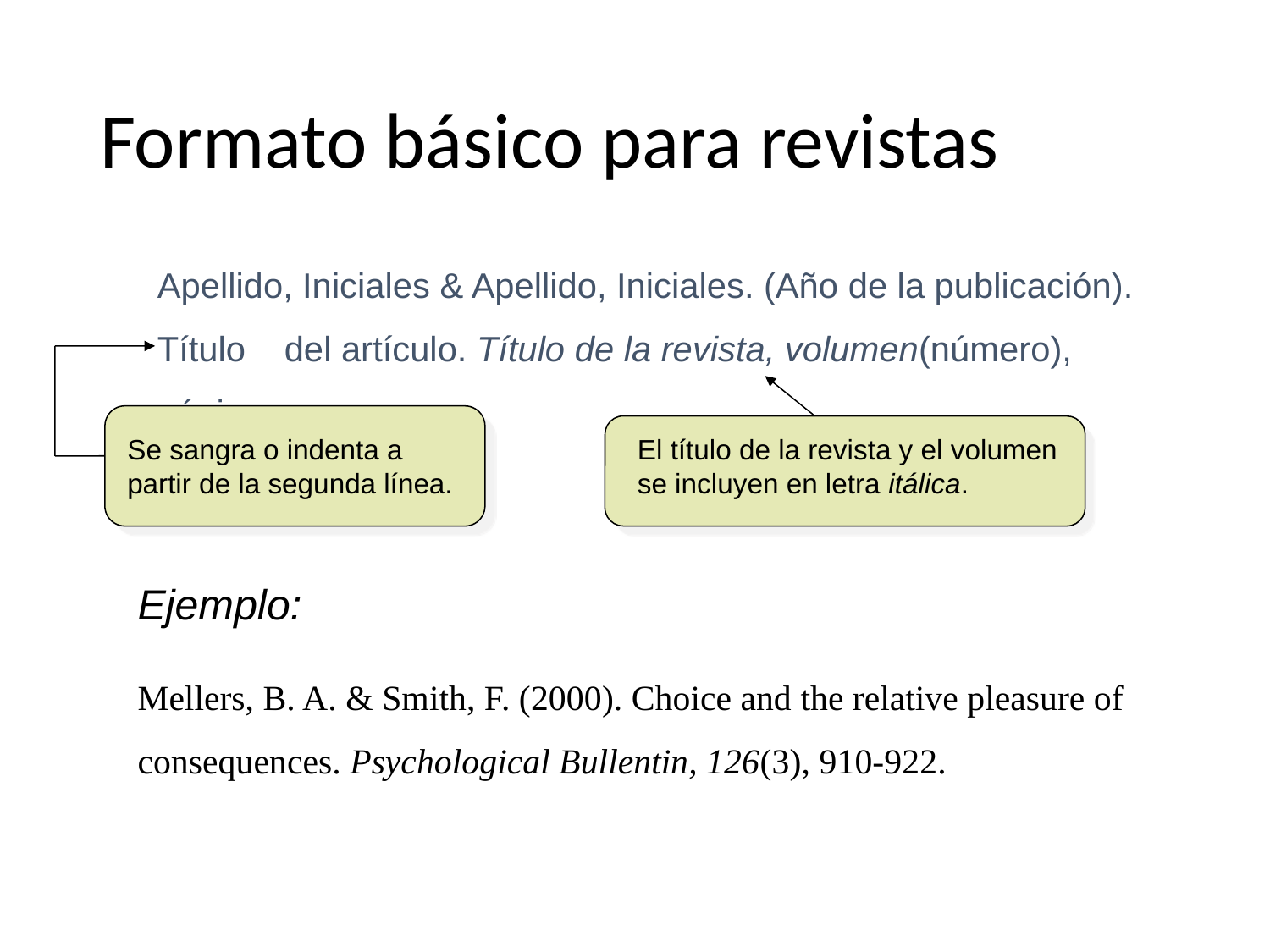

# Formato básico para revistas
Apellido, Iniciales & Apellido, Iniciales. (Año de la publicación). Título 	del artículo. Título de la revista, volumen(número), páginas.

Se sangra o indenta a partir de la segunda línea.

El título de la revista y el volumen se incluyen en letra itálica.
Ejemplo:

Mellers, B. A. & Smith, F. (2000). Choice and the relative pleasure of 	consequences. Psychological Bullentin, 126(3), 910-922.